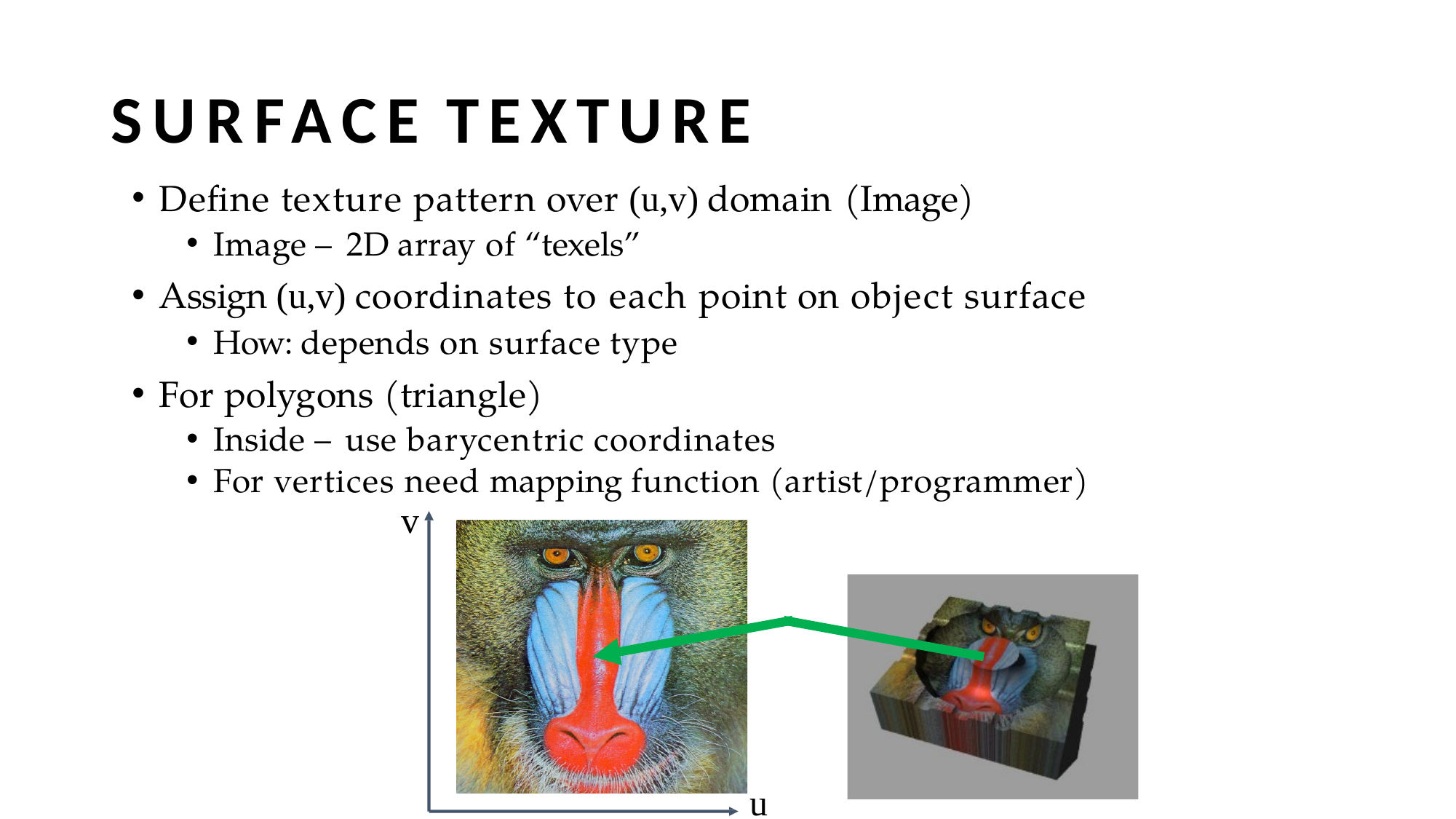

# SURFACE TEXTURE
Define texture pattern over (u,v) domain (Image)
Image – 2D array of “texels”
Assign (u,v) coordinates to each point on object surface
How: depends on surface type
For polygons (triangle)
Inside – use barycentric coordinates
For vertices need mapping function (artist/programmer)
v

u